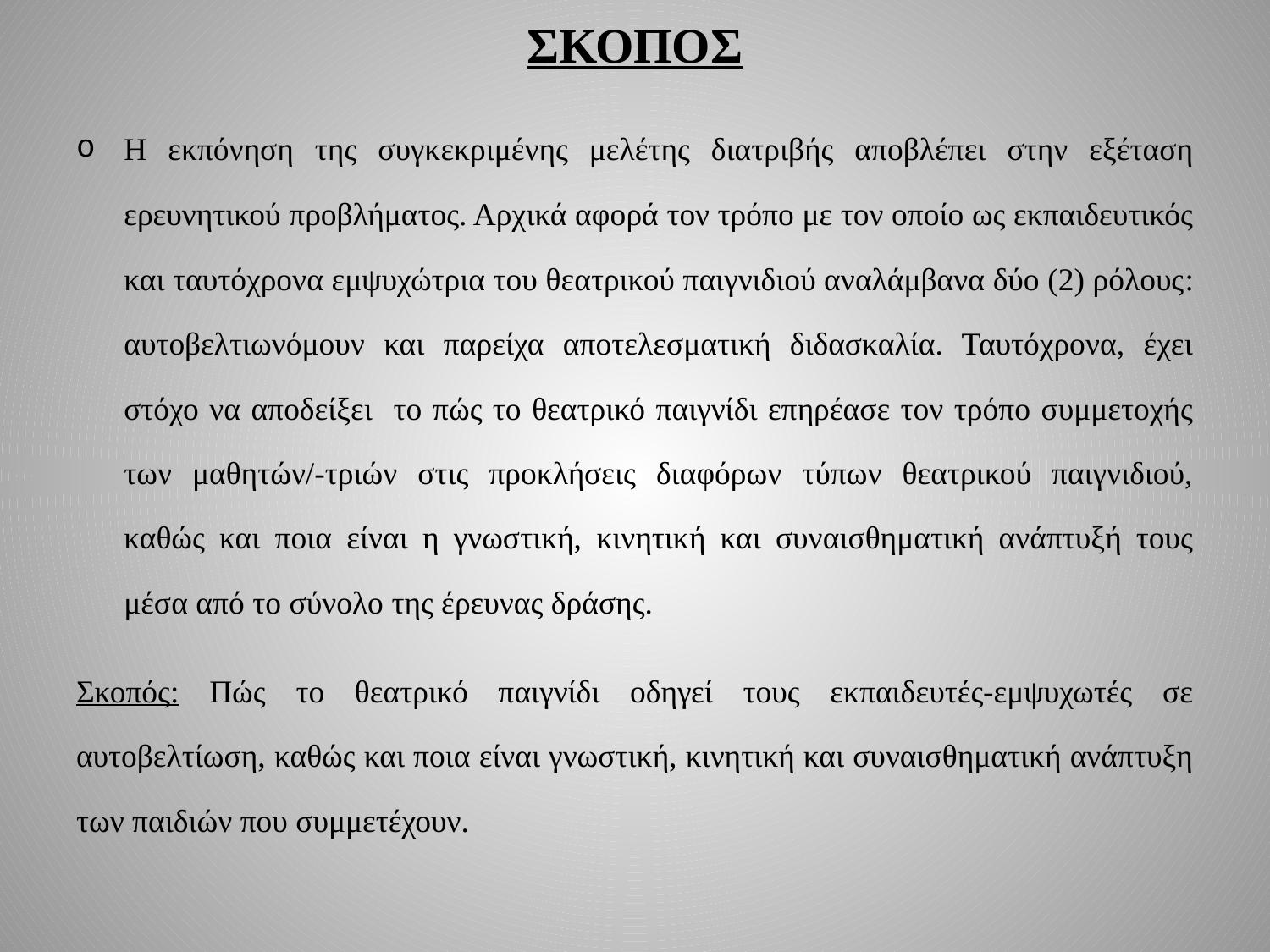

# ΣΚΟΠΟΣ
Η εκπόνηση της συγκεκριμένης μελέτης διατριβής αποβλέπει στην εξέταση ερευνητικού προβλήματος. Αρχικά αφορά τον τρόπο με τον οποίο ως εκπαιδευτικός και ταυτόχρονα εμψυχώτρια του θεατρικού παιγνιδιού αναλάμβανα δύο (2) ρόλους: αυτοβελτιωνόμουν και παρείχα αποτελεσματική διδασκαλία. Ταυτόχρονα, έχει στόχο να αποδείξει  το πώς το θεατρικό παιγνίδι επηρέασε τον τρόπο συμμετοχής των μαθητών/-τριών στις προκλήσεις διαφόρων τύπων θεατρικού παιγνιδιού, καθώς και ποια είναι η γνωστική, κινητική και συναισθηματική ανάπτυξή τους μέσα από το σύνολο της έρευνας δράσης.
Σκοπός: Πώς το θεατρικό παιγνίδι οδηγεί τους εκπαιδευτές-εμψυχωτές σε αυτοβελτίωση, καθώς και ποια είναι γνωστική, κινητική και συναισθηματική ανάπτυξη των παιδιών που συμμετέχουν.